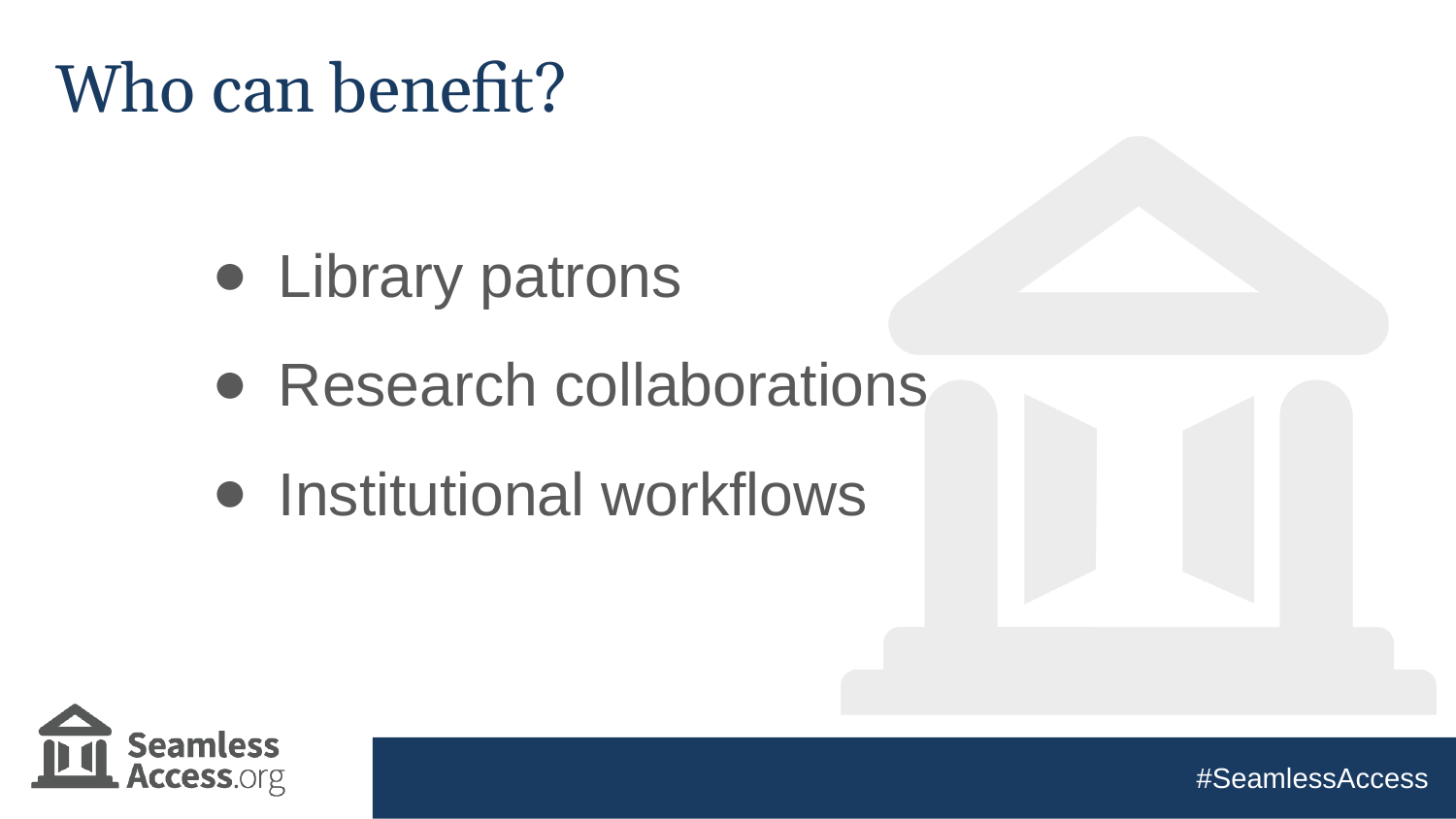

# Who can benefit?
Library patrons
Research collaborations
Institutional workflows

#SeamlessAccess